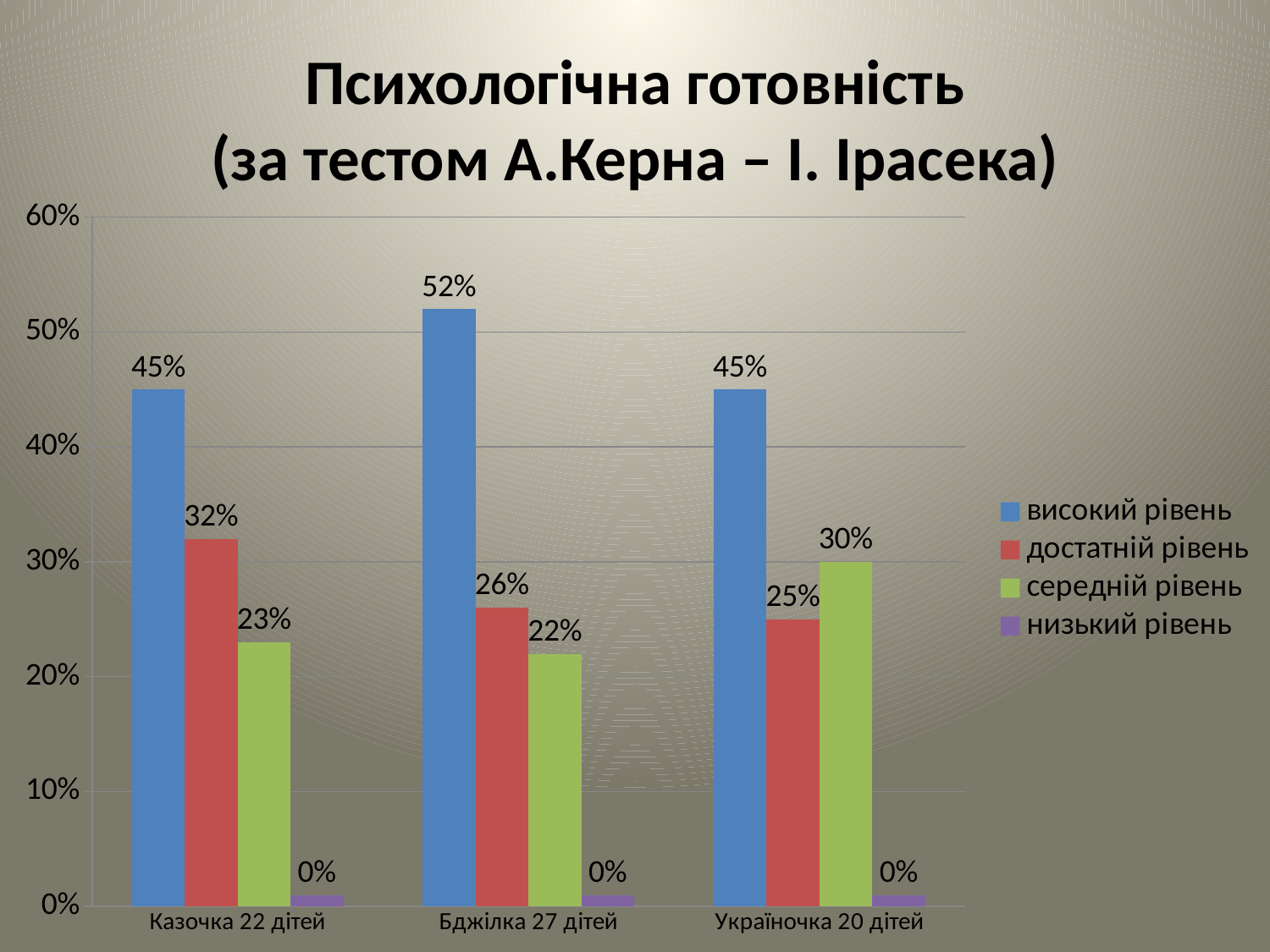

# Психологічна готовність (за тестом А.Керна – І. Ірасека)

### Chart

| Category | високий рівень | достатній рівень | середній рівень | низький рівень |
|---|---|---|---|---|
| Казочка 22 дітей | 0.45 | 0.32 | 0.23 | 0.01 |
| Бджілка 27 дітей | 0.52 | 0.26 | 0.22 | 0.01 |
| Україночка 20 дітей | 0.45 | 0.25 | 0.3 | 0.01 |